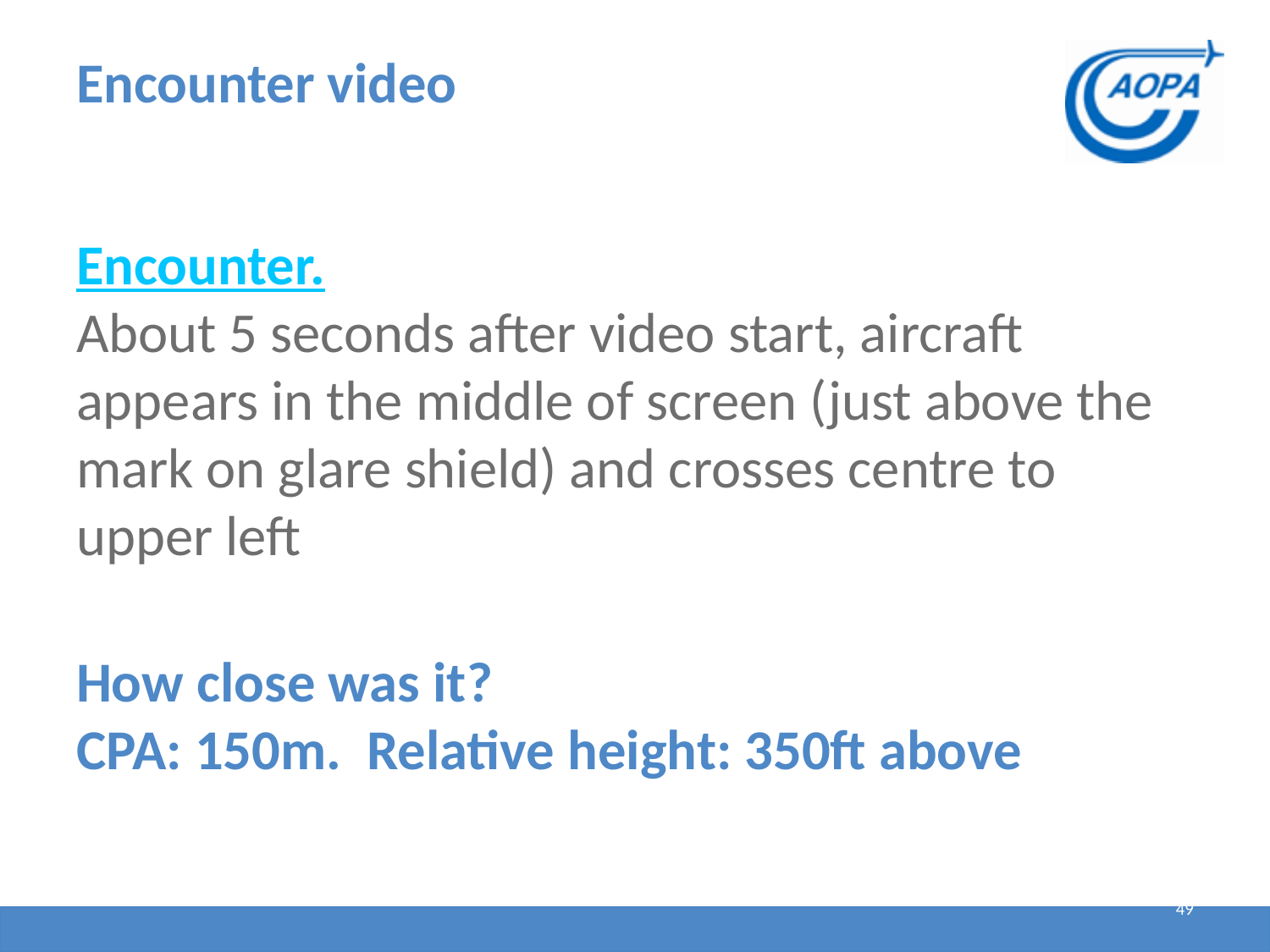

# Encounter video
Encounter.
About 5 seconds after video start, aircraft appears in the middle of screen (just above the mark on glare shield) and crosses centre to upper left

How close was it?
CPA: 150m.  Relative height: 350ft above

49